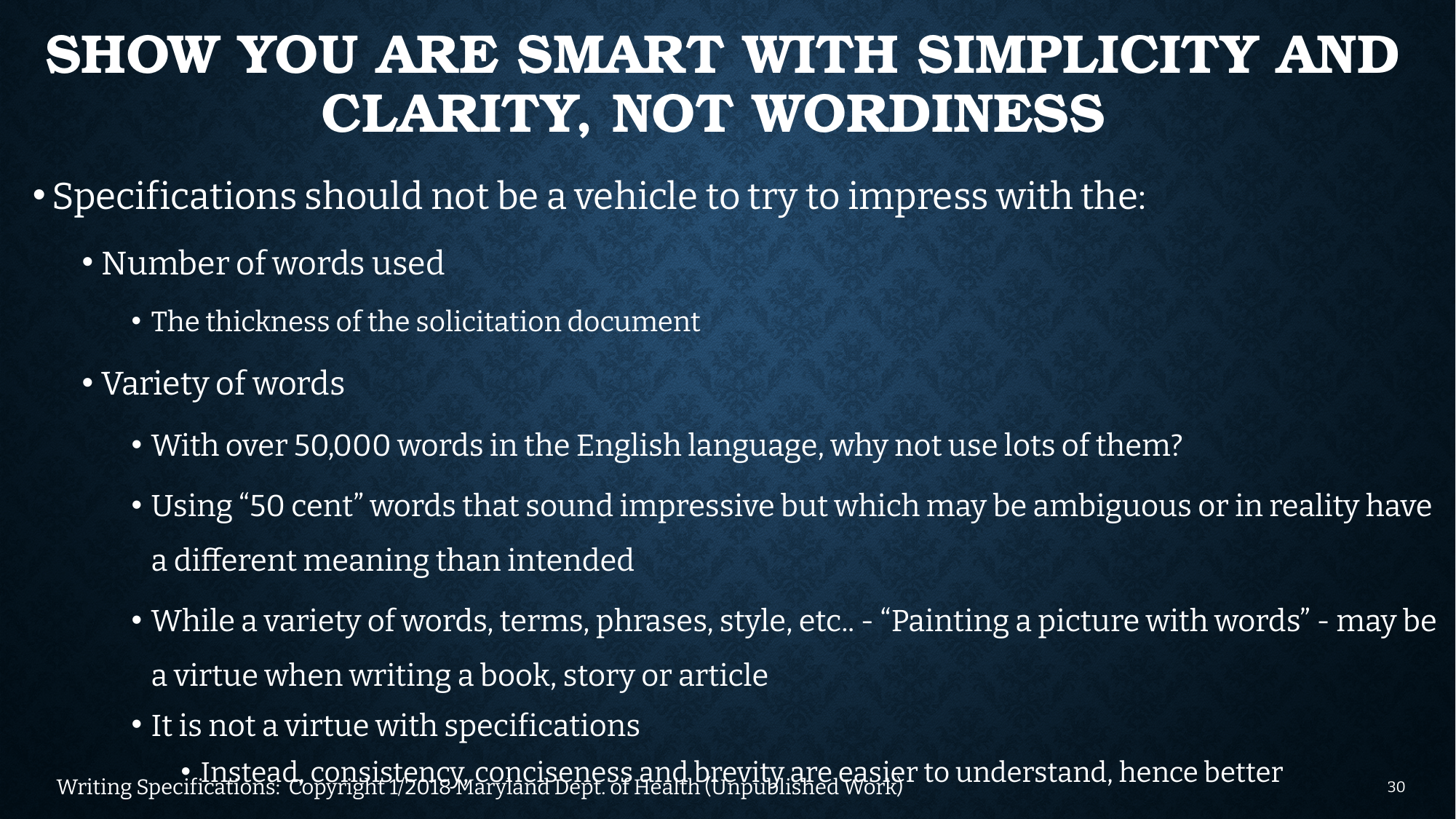

# Show you are smart with simplicity and clarity, not wordiness
Specifications should not be a vehicle to try to impress with the:
Number of words used
The thickness of the solicitation document
Variety of words
With over 50,000 words in the English language, why not use lots of them?
Using “50 cent” words that sound impressive but which may be ambiguous or in reality have a different meaning than intended
While a variety of words, terms, phrases, style, etc.. - “Painting a picture with words” - may be a virtue when writing a book, story or article
It is not a virtue with specifications
Instead, consistency, conciseness and brevity are easier to understand, hence better
Writing Specifications:  Copyright 1/2018 Maryland Dept. of Health (Unpublished Work)
30